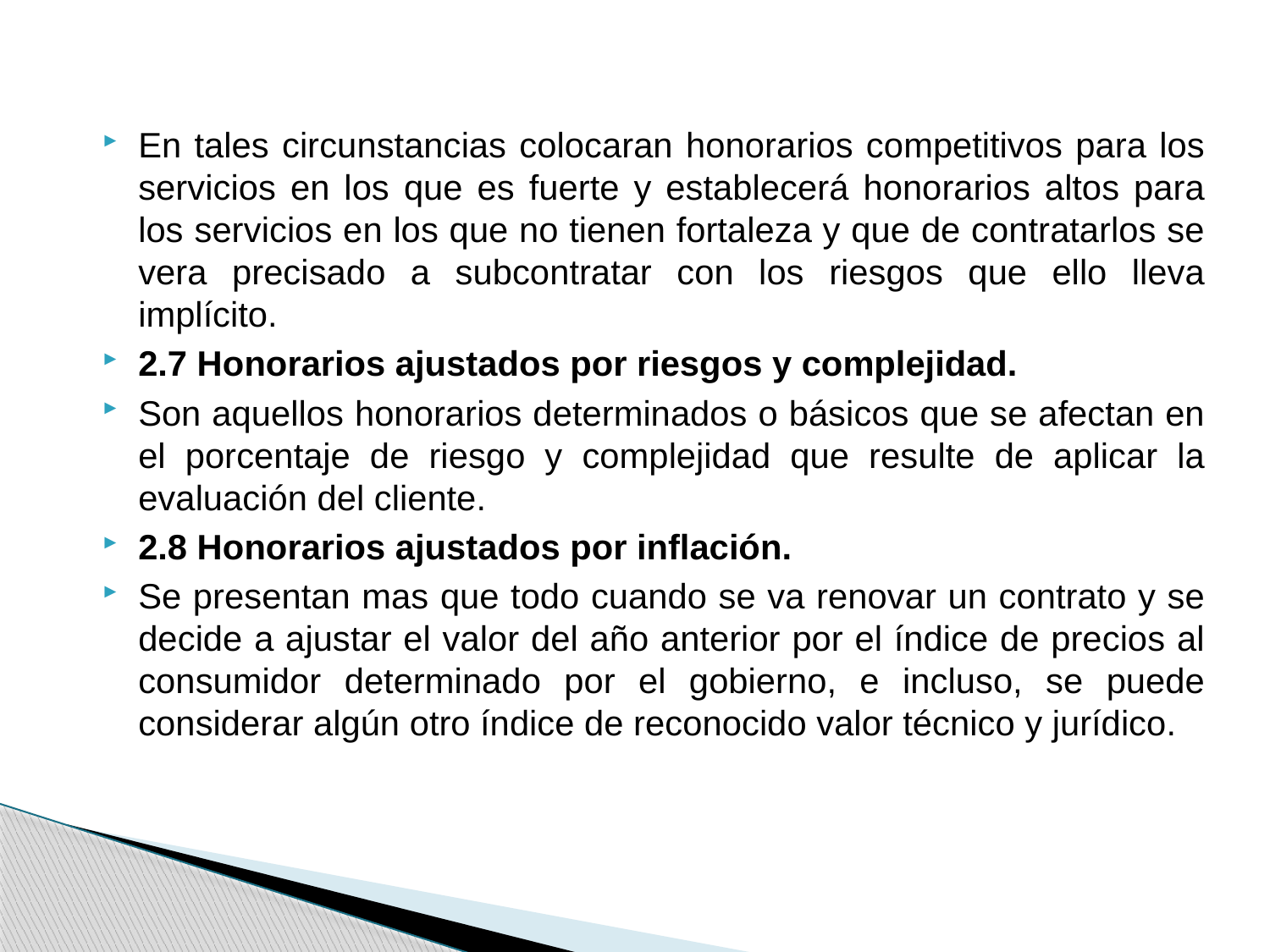

En tales circunstancias colocaran honorarios competitivos para los servicios en los que es fuerte y establecerá honorarios altos para los servicios en los que no tienen fortaleza y que de contratarlos se vera precisado a subcontratar con los riesgos que ello lleva implícito.
2.7 Honorarios ajustados por riesgos y complejidad.
Son aquellos honorarios determinados o básicos que se afectan en el porcentaje de riesgo y complejidad que resulte de aplicar la evaluación del cliente.
2.8 Honorarios ajustados por inflación.
Se presentan mas que todo cuando se va renovar un contrato y se decide a ajustar el valor del año anterior por el índice de precios al consumidor determinado por el gobierno, e incluso, se puede considerar algún otro índice de reconocido valor técnico y jurídico.